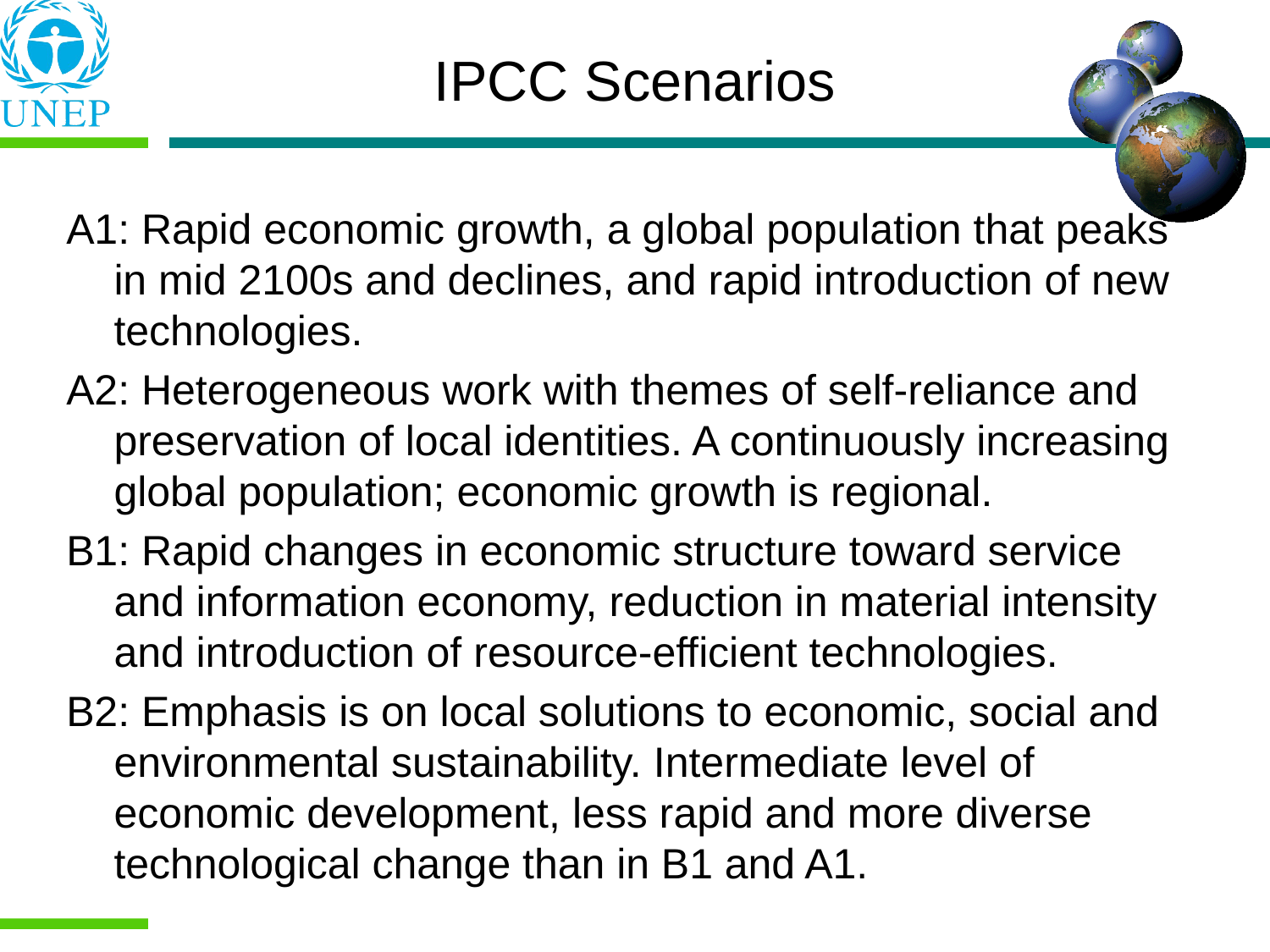

# IPCC Scenarios
A1: Rapid economic growth, a global population that peaks in mid 2100s and declines, and rapid introduction of new technologies.
A2: Heterogeneous work with themes of self-reliance and preservation of local identities. A continuously increasing global population; economic growth is regional.
B1: Rapid changes in economic structure toward service and information economy, reduction in material intensity and introduction of resource-efficient technologies.
B2: Emphasis is on local solutions to economic, social and environmental sustainability. Intermediate level of economic development, less rapid and more diverse technological change than in B1 and A1.